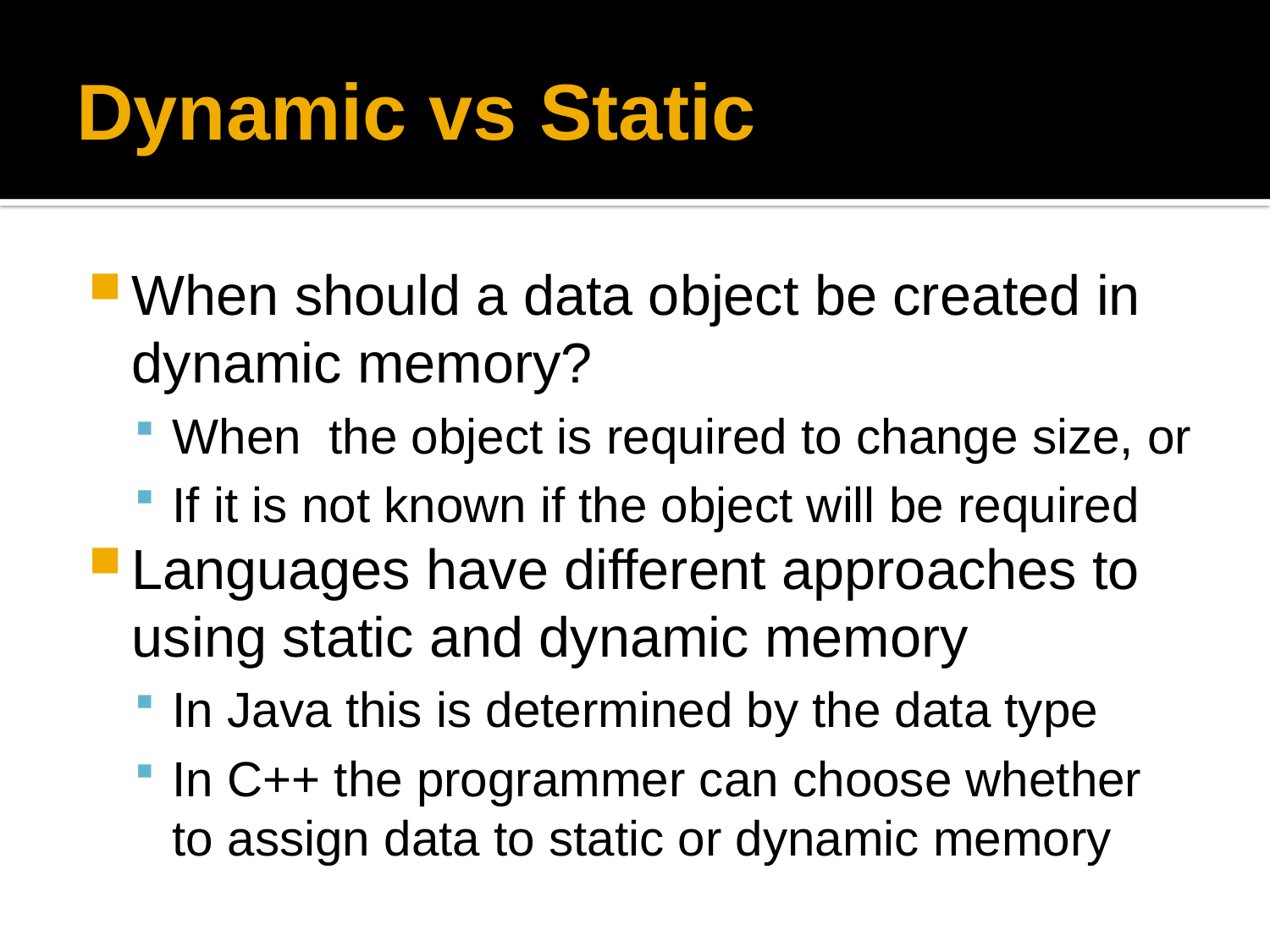

# Dynamic vs Static
When should a data object be created in dynamic memory?
When  the object is required to change size, or
If it is not known if the object will be required
Languages have different approaches to using static and dynamic memory
In Java this is determined by the data type
In C++ the programmer can choose whether to assign data to static or dynamic memory